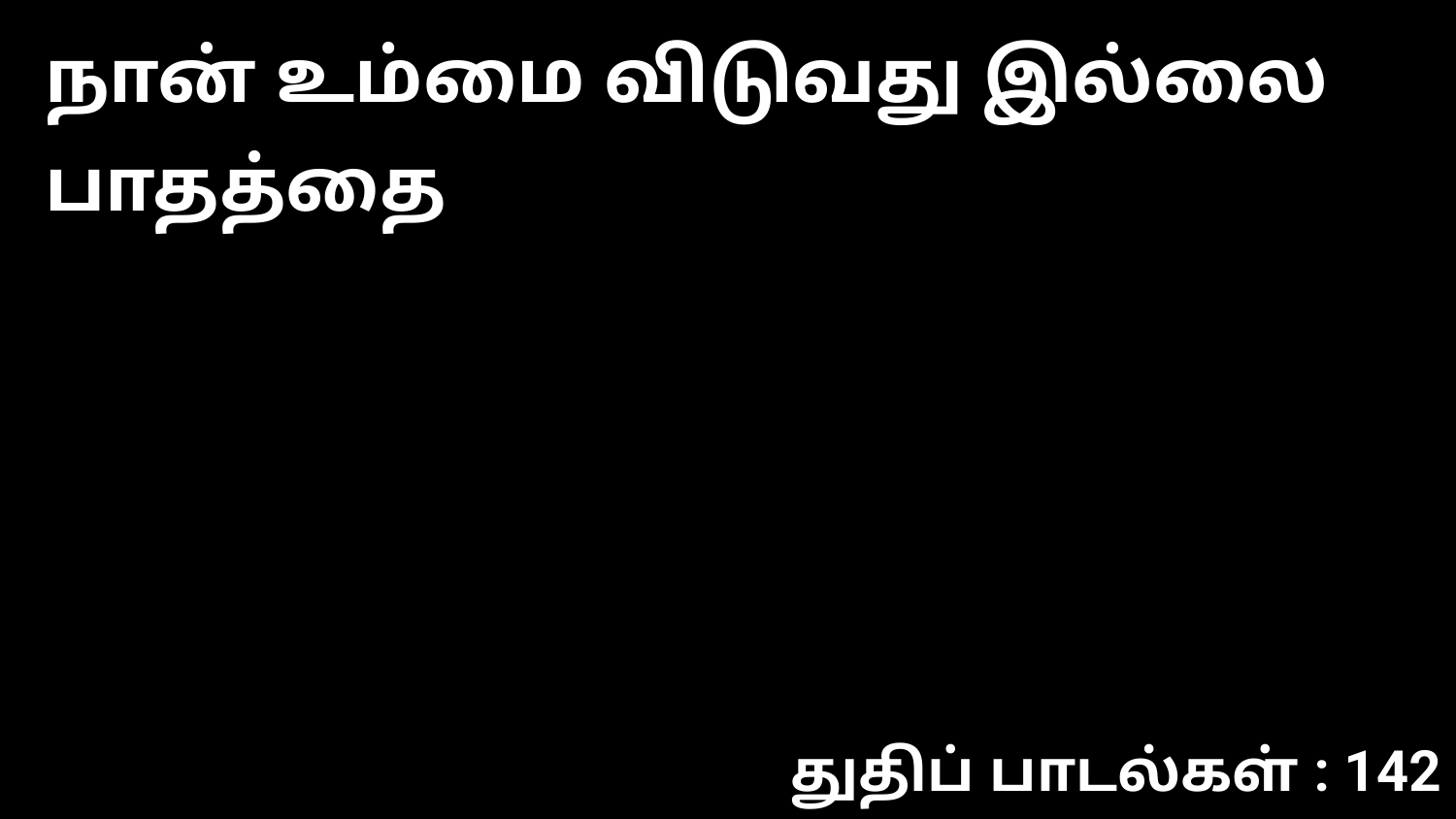

நான் உம்மை விடுவது இல்லை பாதத்தை
துதிப் பாடல்கள் : 142